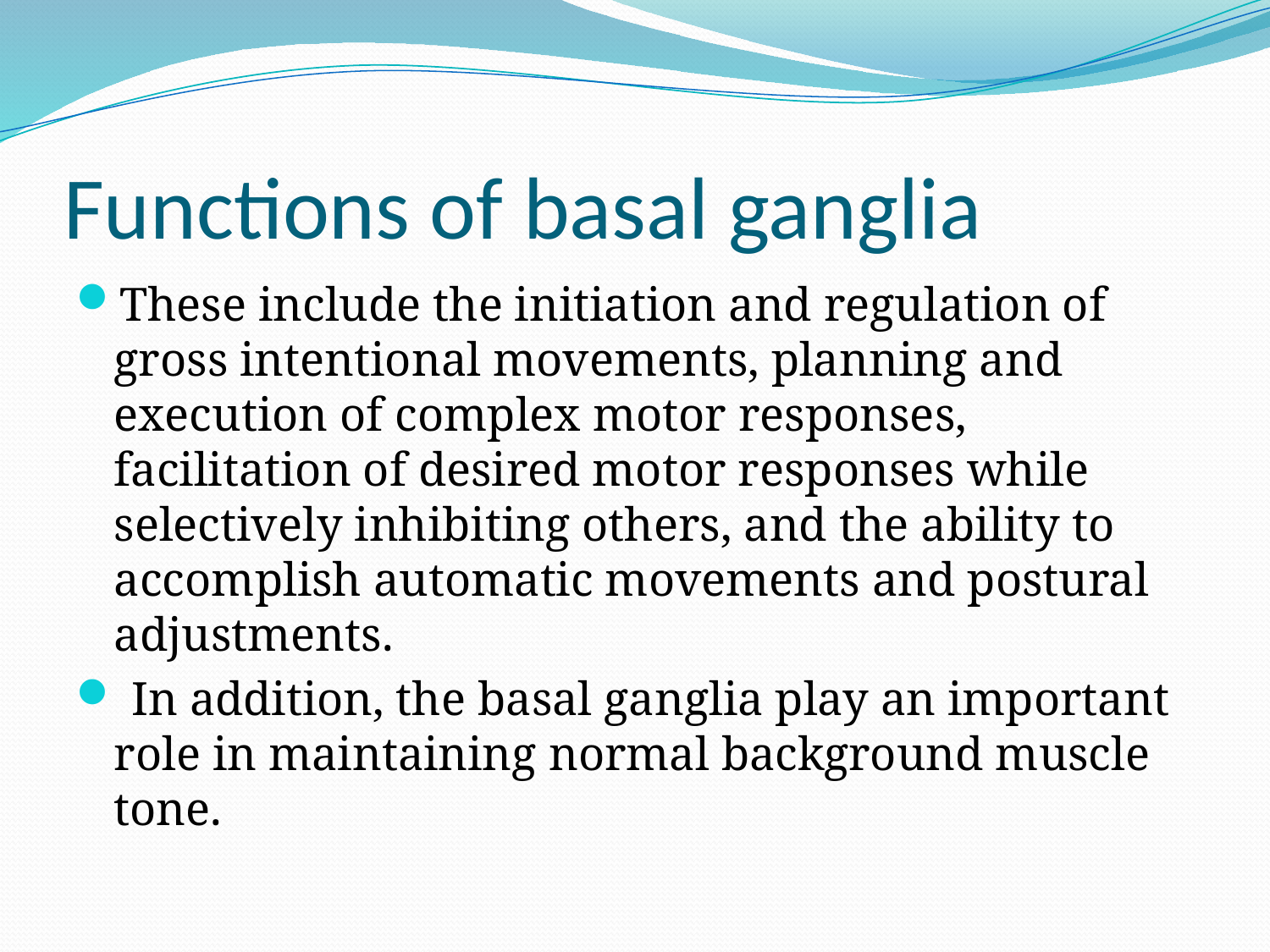

# Functions of basal ganglia
These include the initiation and regulation of gross intentional movements, planning and execution of complex motor responses, facilitation of desired motor responses while selectively inhibiting others, and the ability to accomplish automatic movements and postural adjustments.
 In addition, the basal ganglia play an important role in maintaining normal background muscle tone.